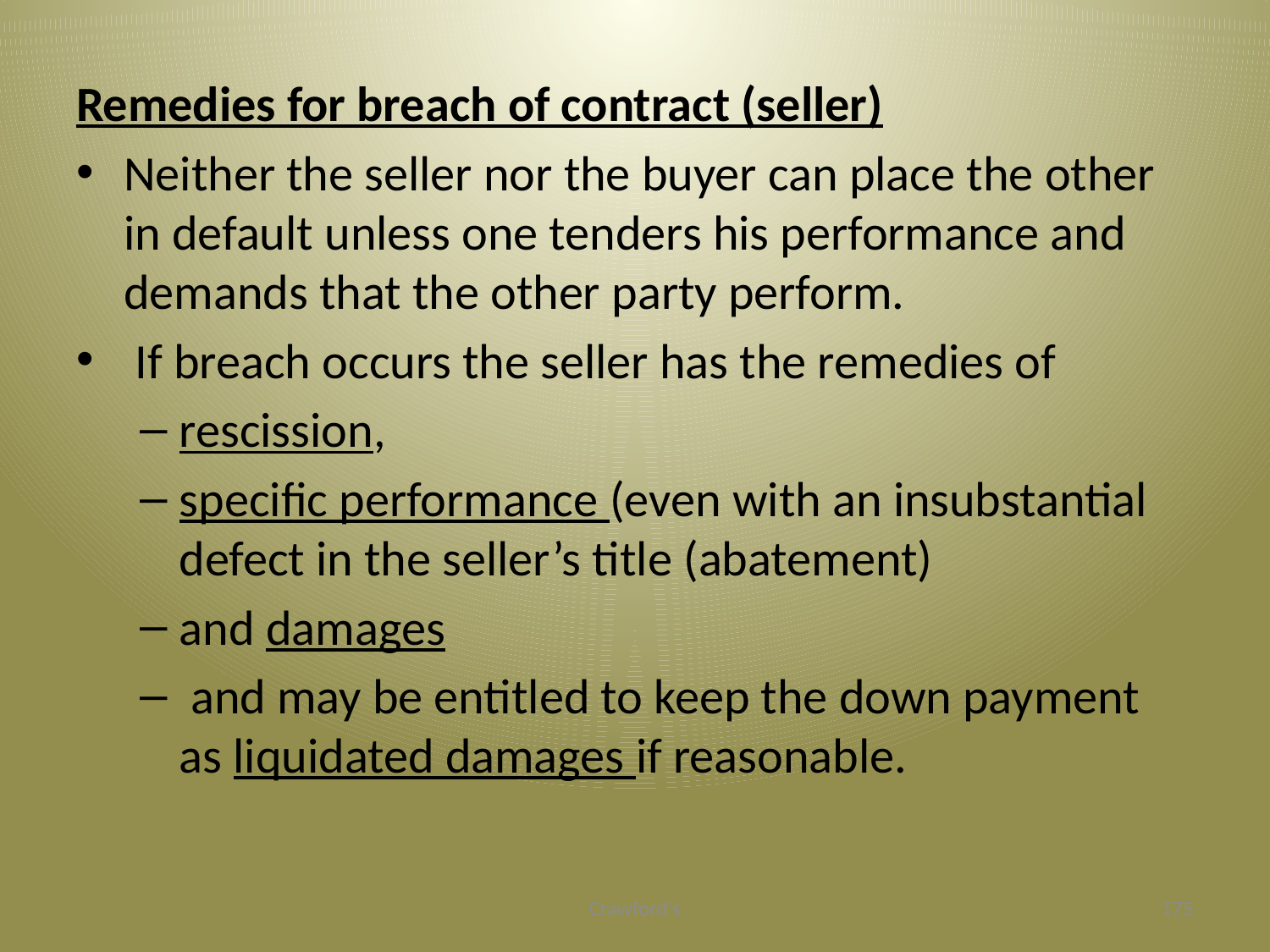

#
Remedies for breach of contract (seller)
Neither the seller nor the buyer can place the other in default unless one tenders his performance and demands that the other party perform.
 If breach occurs the seller has the remedies of
rescission,
specific performance (even with an insubstantial defect in the seller’s title (abatement)
and damages
 and may be entitled to keep the down payment as liquidated damages if reasonable.

Crawford's
175